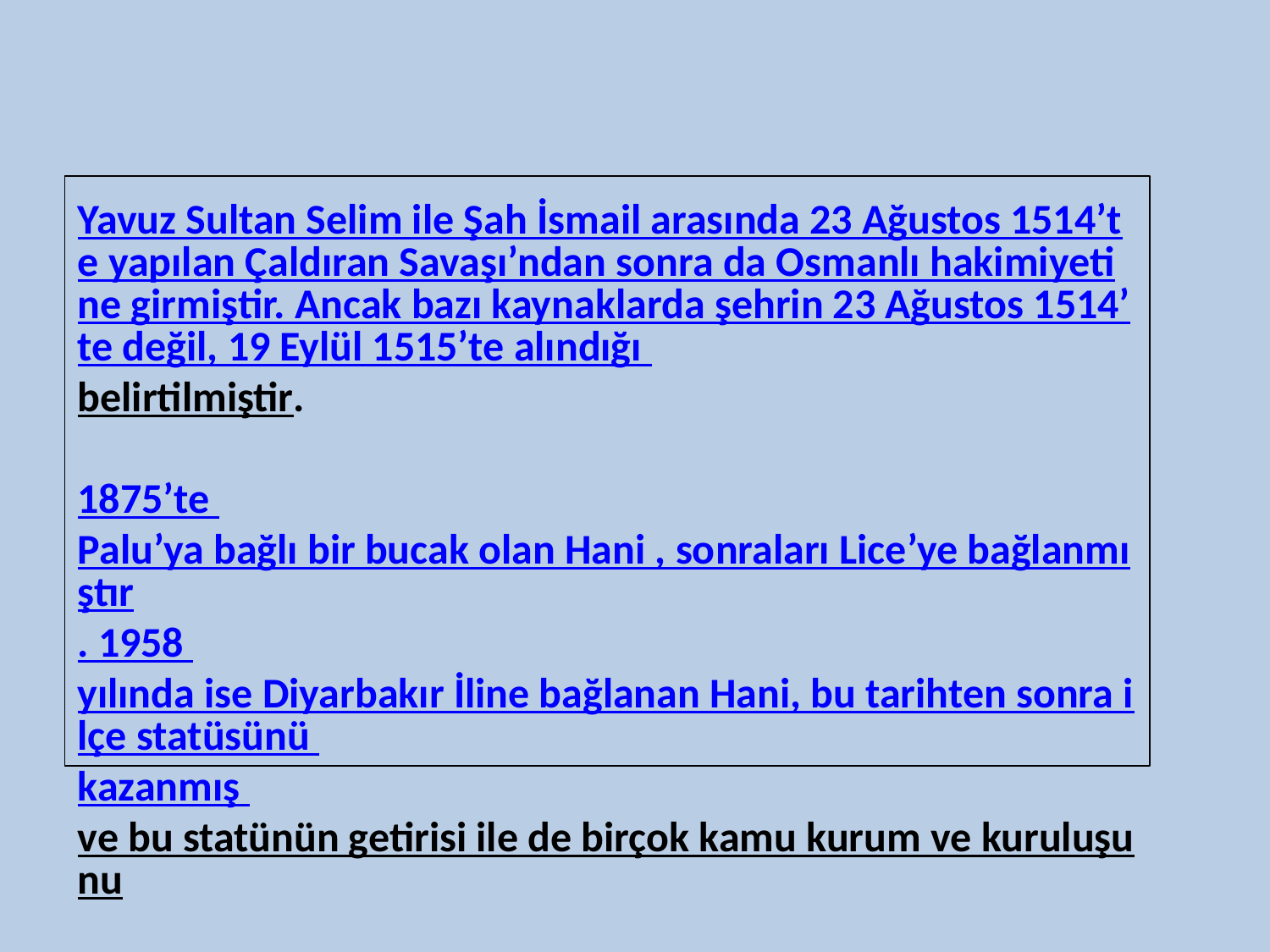

# Yavuz Sultan Selim ile Şah İsmail arasında 23 Ağustos 1514’te yapılan Çaldıran Savaşı’ndan sonra da Osmanlı hakimiyetine girmiştir. Ancak bazı kaynaklarda şehrin 23 Ağustos 1514’te değil, 19 Eylül 1515’te alındığı belirtilmiştir. 1875’te Palu’ya bağlı bir bucak olan Hani , sonraları Lice’ye bağlanmıştır. 1958 yılında ise Diyarbakır İline bağlanan Hani, bu tarihten sonra ilçe statüsünü kazanmış ve bu statünün getirisi ile de birçok kamu kurum ve kuruluşunu bünyesine katarak bugün yepyeni bir kimlik kazanmıştır.